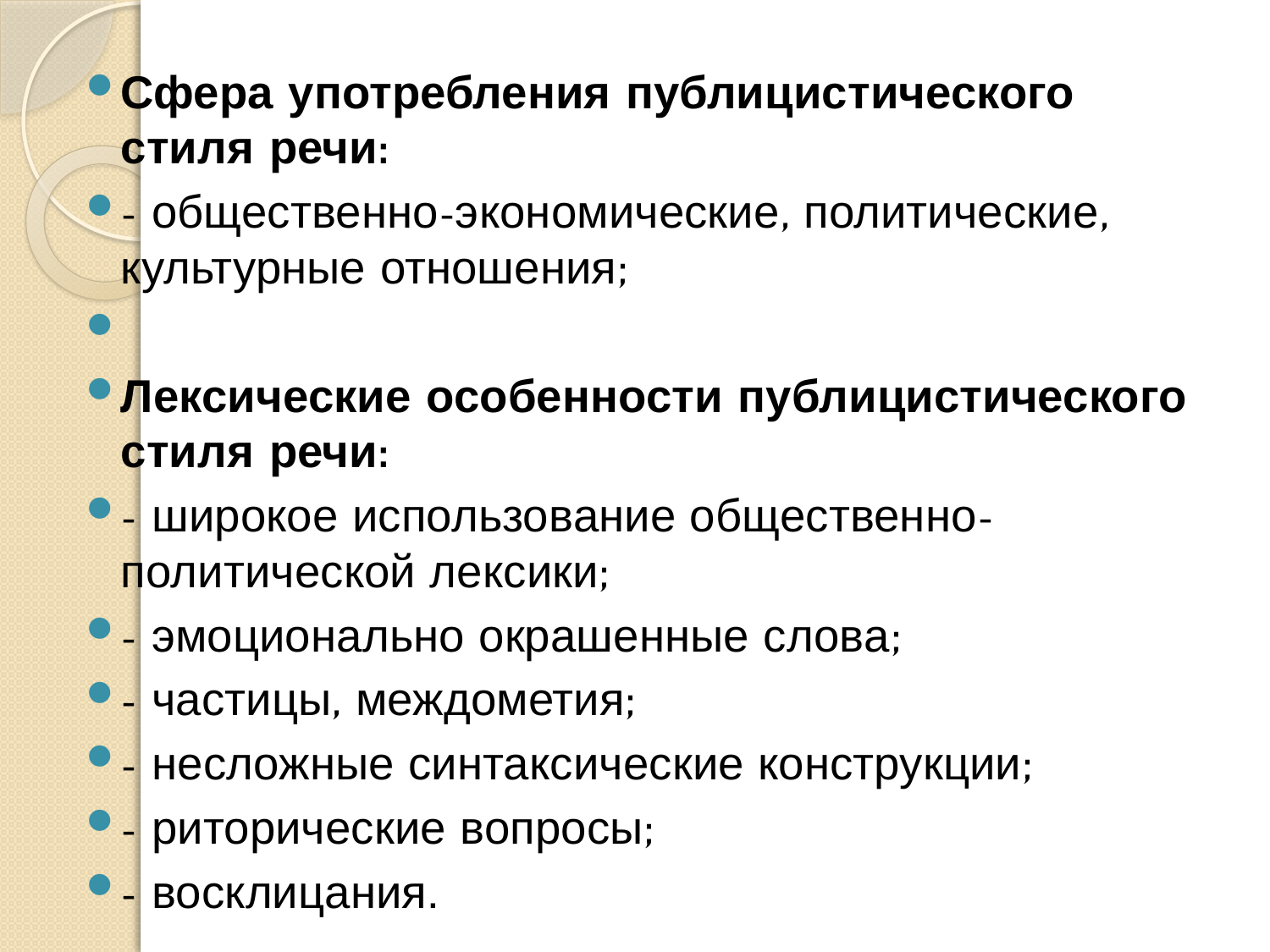

Сфера употребления публицистического стиля речи:
- общественно-экономические, политические, культурные отношения;

Лексические особенности публицистического стиля речи:
- широкое использование общественно-политической лексики;
- эмоционально окрашенные слова;
- частицы, междометия;
- несложные синтаксические конструкции;
- риторические вопросы;
- восклицания.